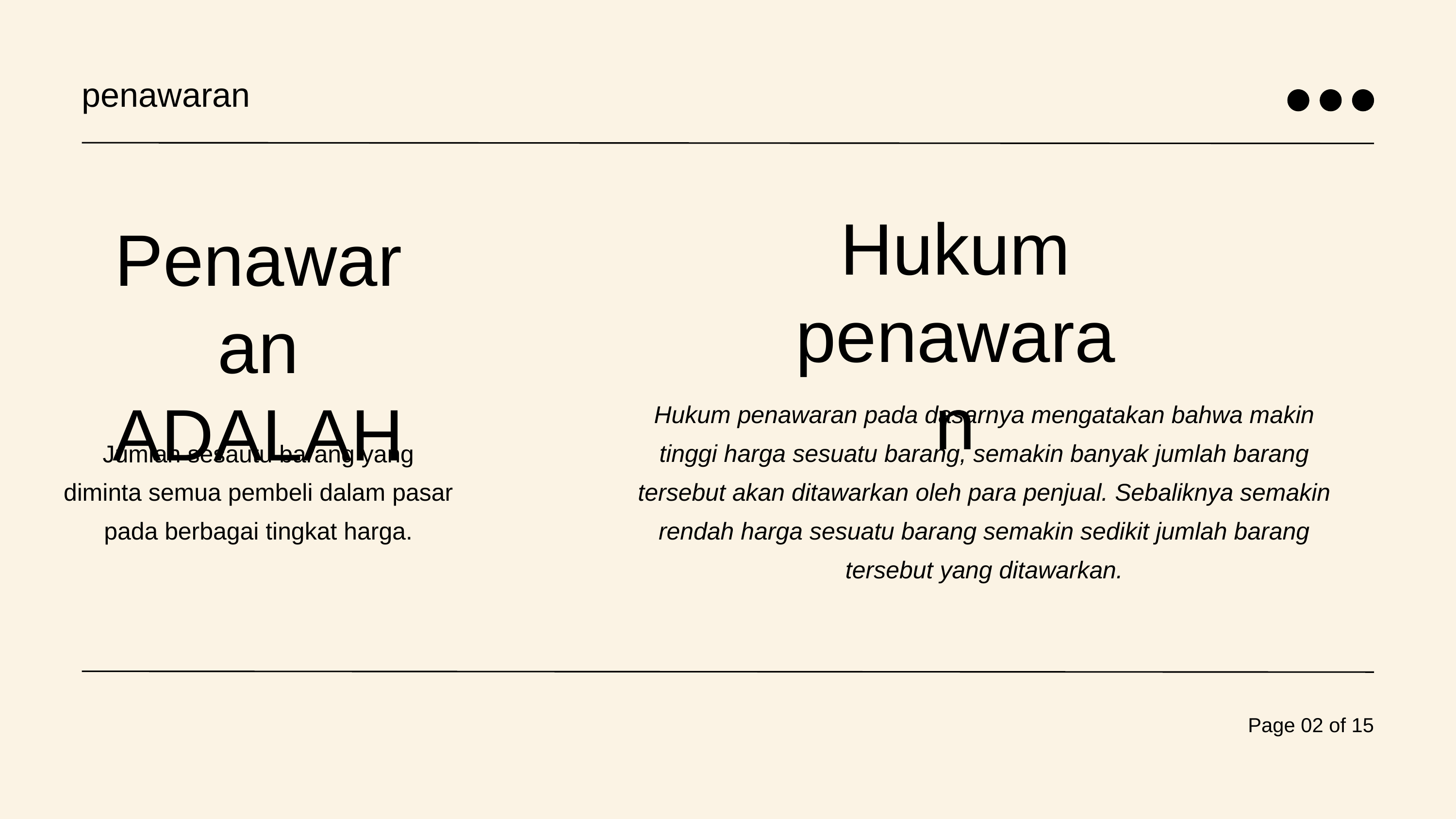

penawaran

Hukum penawaran
Penawaran ADALAH
Hukum penawaran pada dasarnya mengatakan bahwa makin tinggi harga sesuatu barang, semakin banyak jumlah barang tersebut akan ditawarkan oleh para penjual. Sebaliknya semakin rendah harga sesuatu barang semakin sedikit jumlah barang tersebut yang ditawarkan.
Jumlah sesautu barang yang diminta semua pembeli dalam pasar pada berbagai tingkat harga.

Page 02 of 15